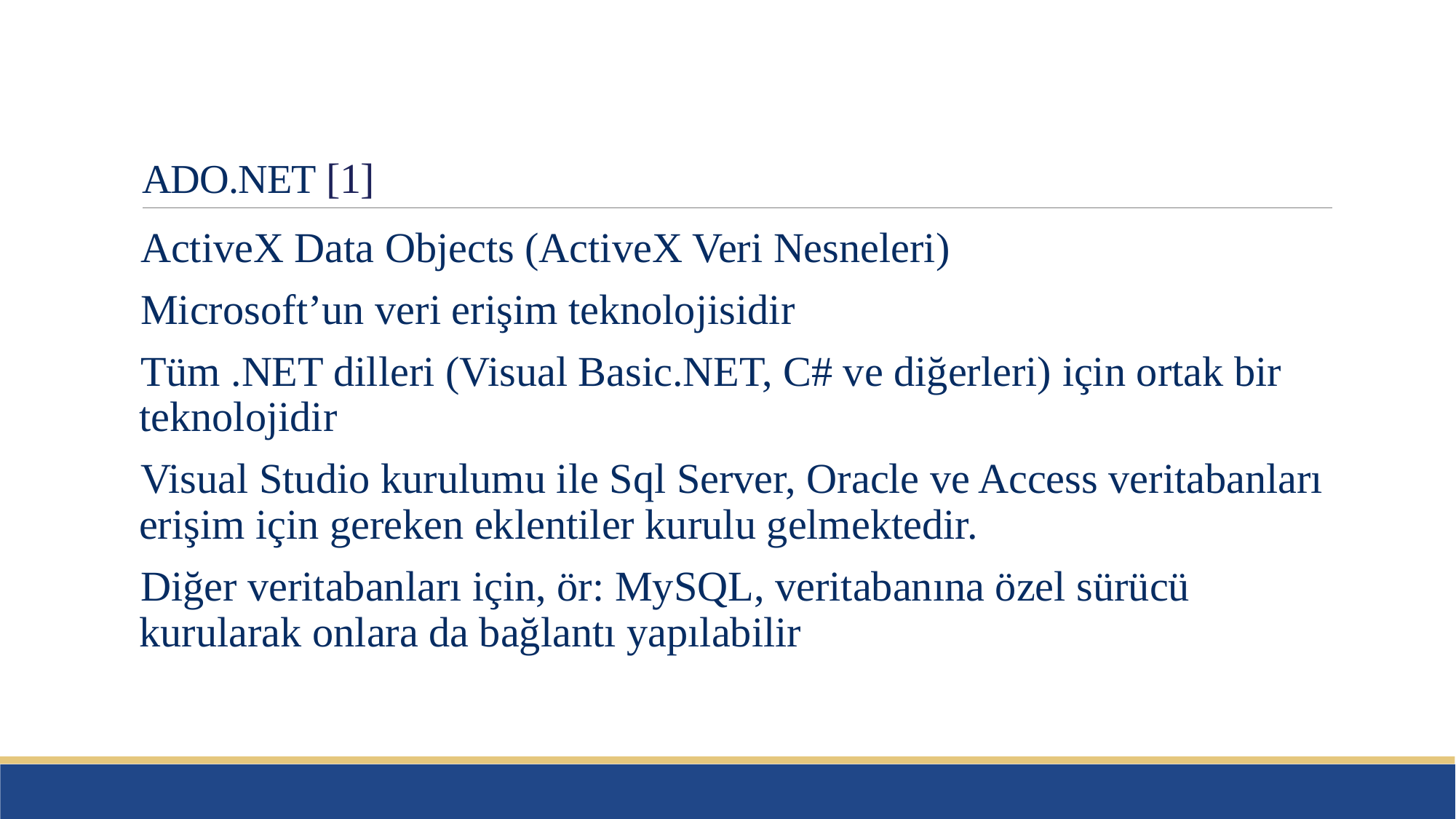

# ADO.NET [1]
ActiveX Data Objects (ActiveX Veri Nesneleri)
Microsoft’un veri erişim teknolojisidir
Tüm .NET dilleri (Visual Basic.NET, C# ve diğerleri) için ortak bir teknolojidir
Visual Studio kurulumu ile Sql Server, Oracle ve Access veritabanları erişim için gereken eklentiler kurulu gelmektedir.
Diğer veritabanları için, ör: MySQL, veritabanına özel sürücü kurularak onlara da bağlantı yapılabilir